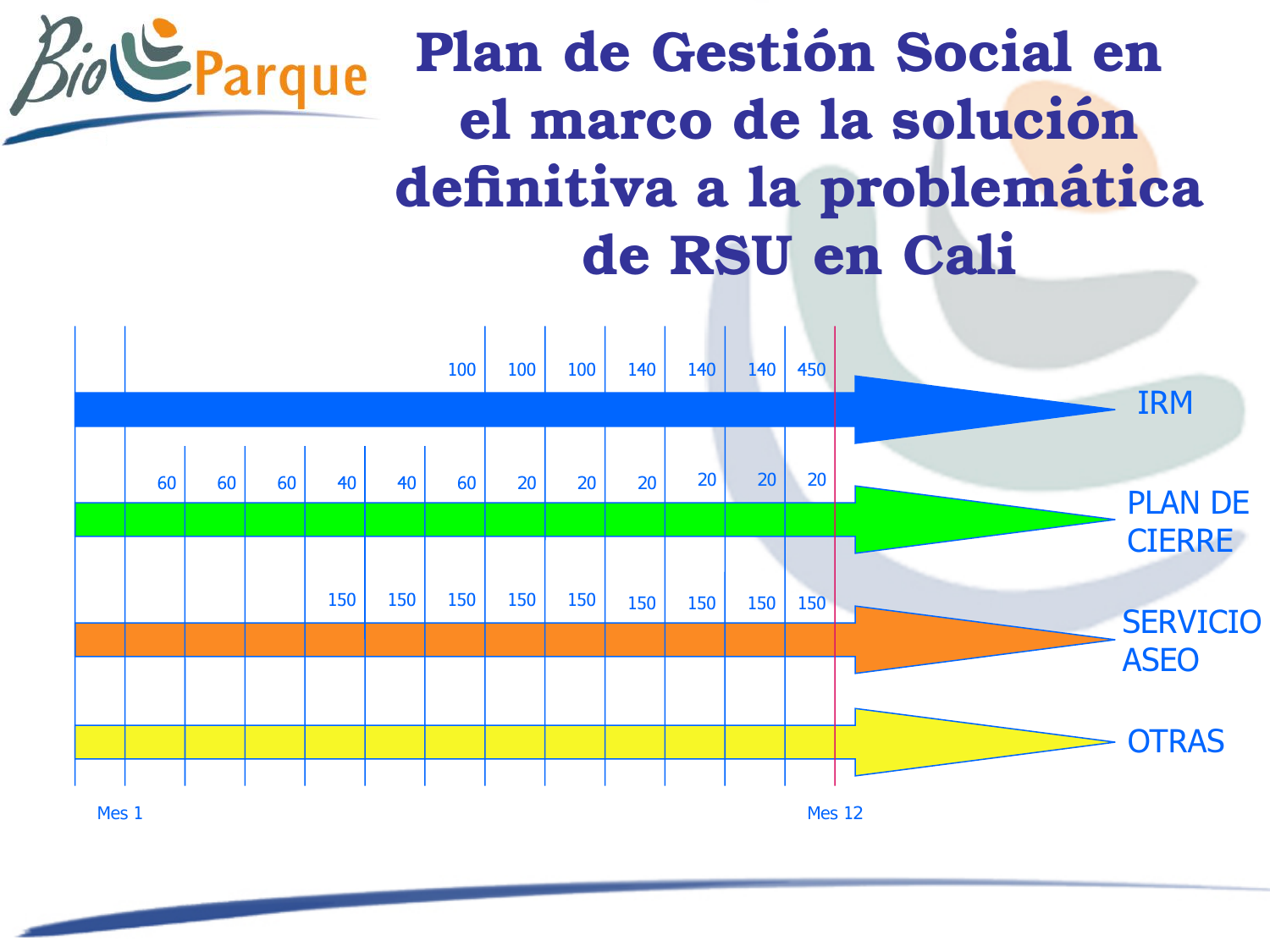

# Plan de Gestión Social en el marco de la solución definitiva a la problemática de RSU en Cali

100
100
100
140
140
140
450

IRM

20
20
20
60
60
60
40
40
60
20
20
20
PLAN DE CIERRE

150
150
150
150
150
150
150
150
150
SERVICIO ASEO

OTRAS
Mes 1
Mes 12